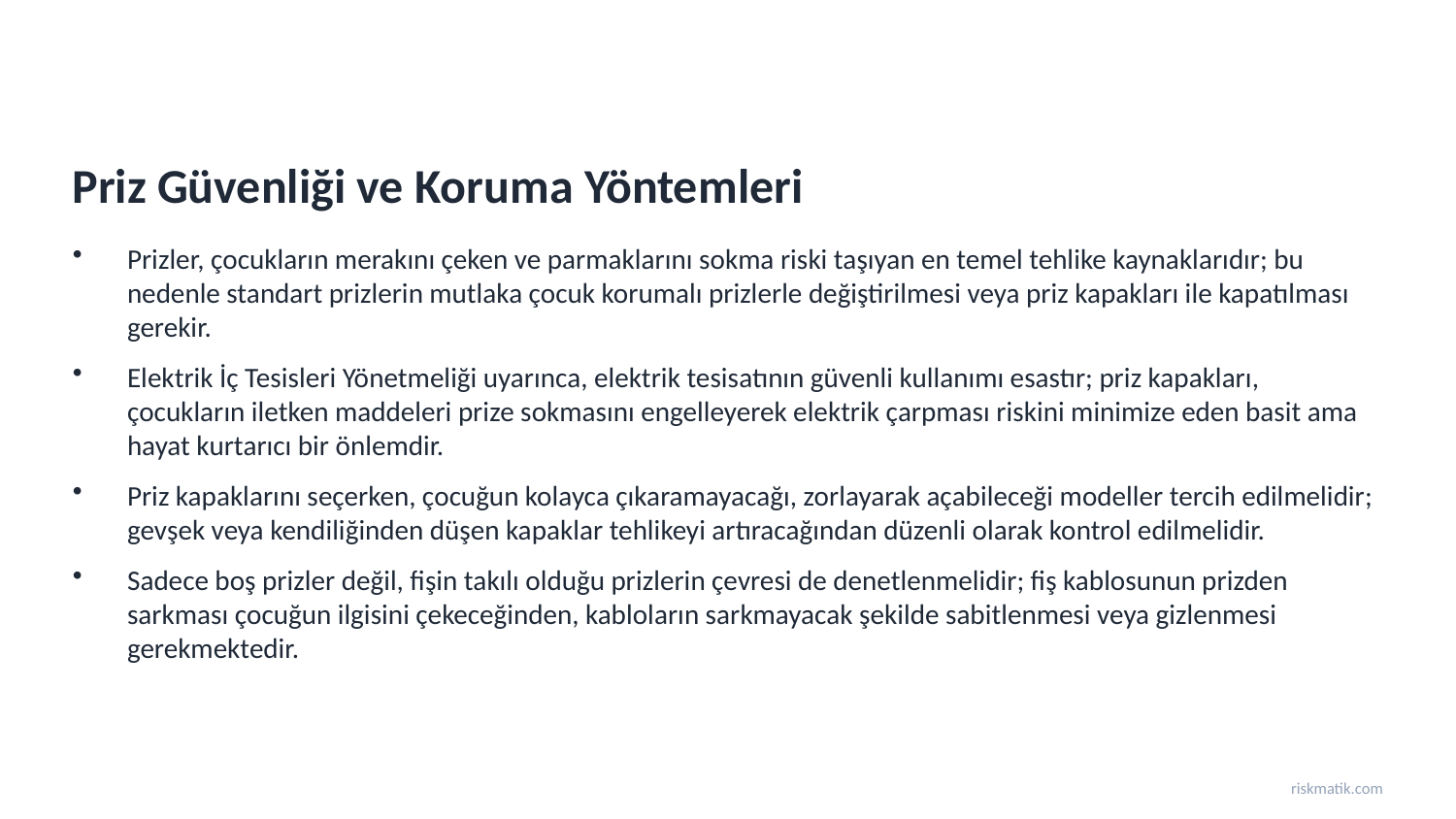

Priz Güvenliği ve Koruma Yöntemleri
Prizler, çocukların merakını çeken ve parmaklarını sokma riski taşıyan en temel tehlike kaynaklarıdır; bu nedenle standart prizlerin mutlaka çocuk korumalı prizlerle değiştirilmesi veya priz kapakları ile kapatılması gerekir.
Elektrik İç Tesisleri Yönetmeliği uyarınca, elektrik tesisatının güvenli kullanımı esastır; priz kapakları, çocukların iletken maddeleri prize sokmasını engelleyerek elektrik çarpması riskini minimize eden basit ama hayat kurtarıcı bir önlemdir.
Priz kapaklarını seçerken, çocuğun kolayca çıkaramayacağı, zorlayarak açabileceği modeller tercih edilmelidir; gevşek veya kendiliğinden düşen kapaklar tehlikeyi artıracağından düzenli olarak kontrol edilmelidir.
Sadece boş prizler değil, fişin takılı olduğu prizlerin çevresi de denetlenmelidir; fiş kablosunun prizden sarkması çocuğun ilgisini çekeceğinden, kabloların sarkmayacak şekilde sabitlenmesi veya gizlenmesi gerekmektedir.
riskmatik.com